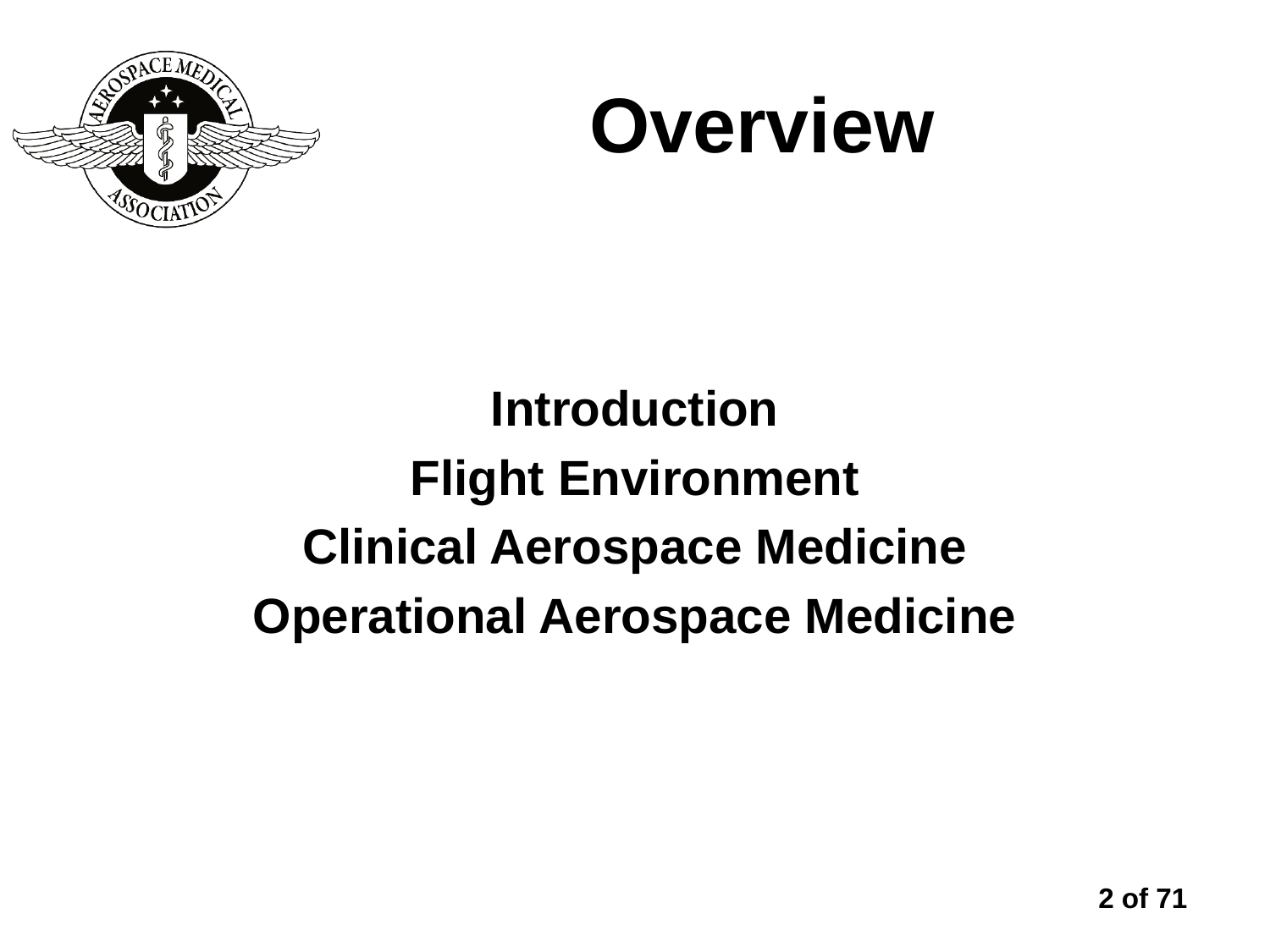

# Overview
Introduction
Flight Environment
Clinical Aerospace Medicine
Operational Aerospace Medicine
2 of 71